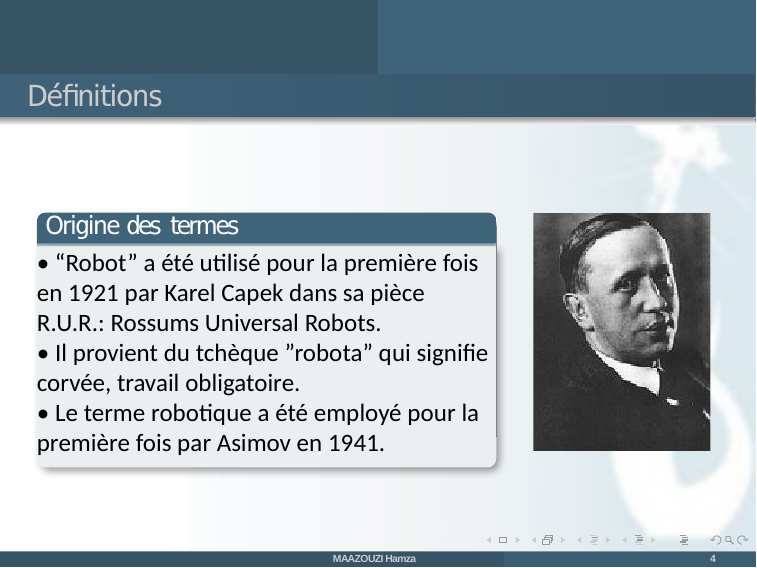

Définitions

Origine des termes

• “Robot” a été utilisé pour la première fois en 1921 par Karel Capek dans sa pièce R.U.R.: Rossums Universal Robots.
• Il provient du tchèque ”robota” qui signifie
corvée, travail obligatoire.
• Le terme robotique a été employé pour la
première fois par Asimov en 1941.

MAAZOUZI Hamza
4